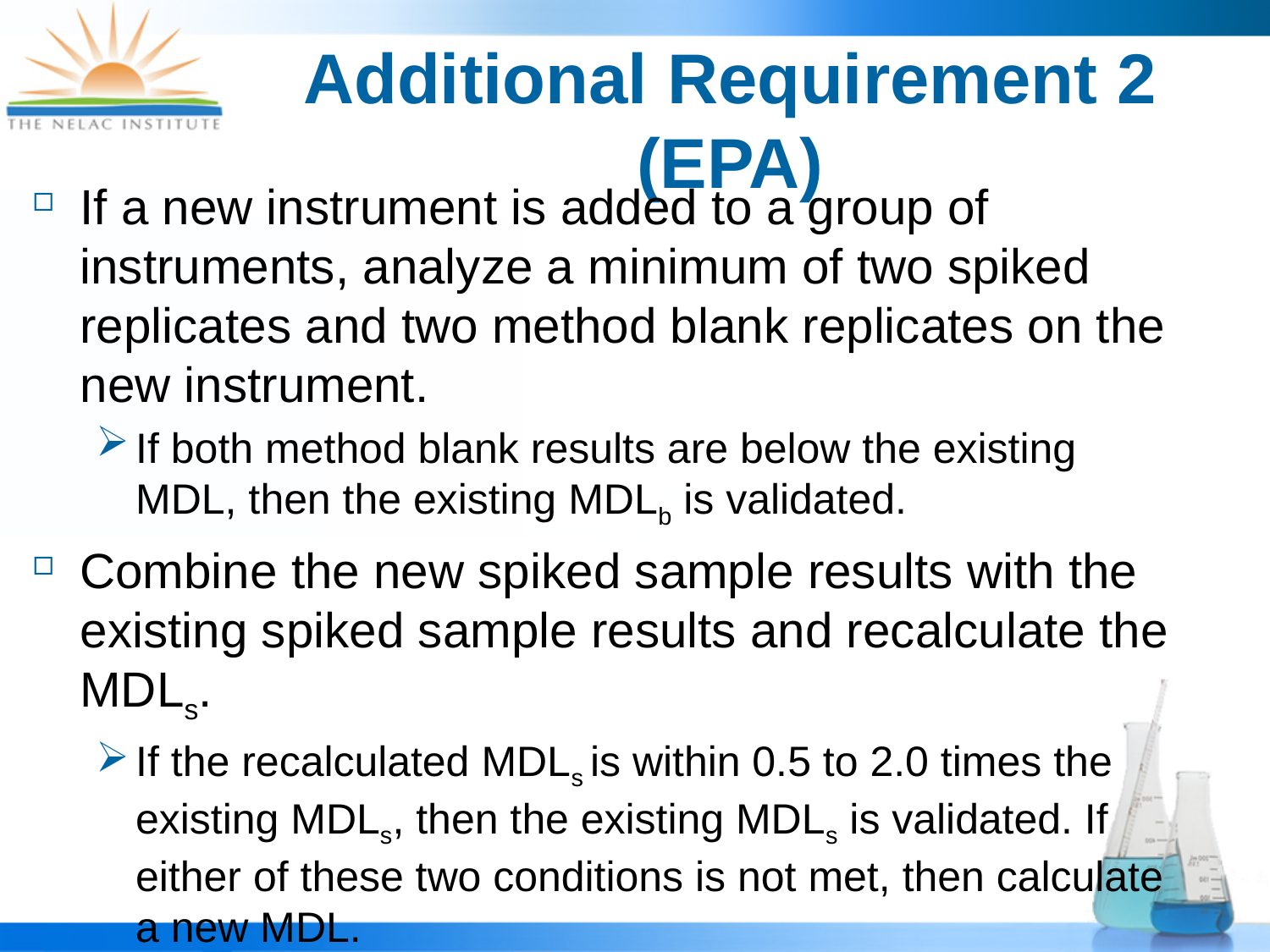

# Additional Requirement 2 (EPA)
If a new instrument is added to a group of instruments, analyze a minimum of two spiked replicates and two method blank replicates on the new instrument.
If both method blank results are below the existing MDL, then the existing MDLb is validated.
Combine the new spiked sample results with the existing spiked sample results and recalculate the MDLs.
If the recalculated MDLs is within 0.5 to 2.0 times the existing MDLs, then the existing MDLs is validated. If either of these two conditions is not met, then calculate a new MDL.